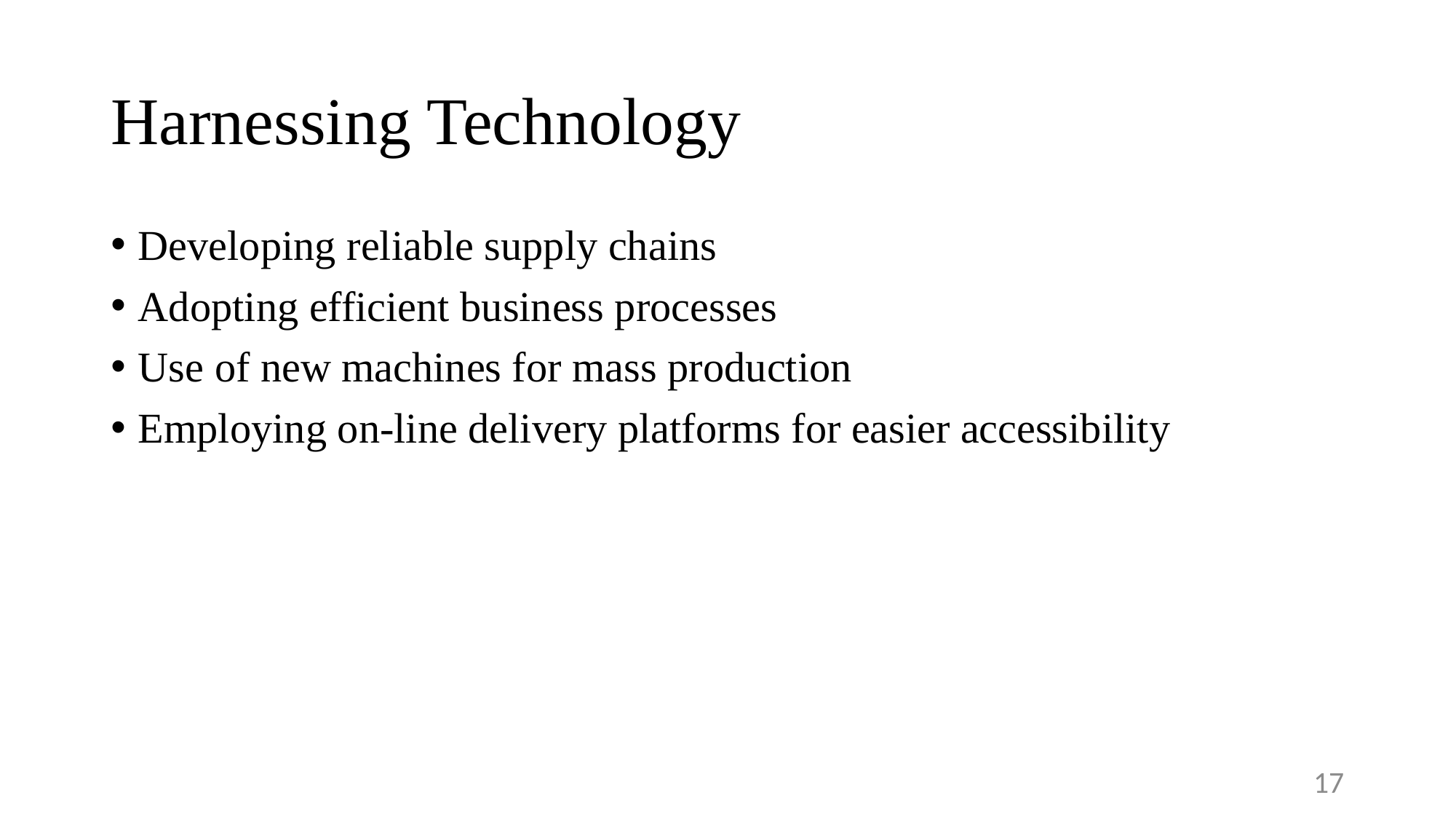

# Harnessing Technology
Developing reliable supply chains
Adopting efficient business processes
Use of new machines for mass production
Employing on-line delivery platforms for easier accessibility

17